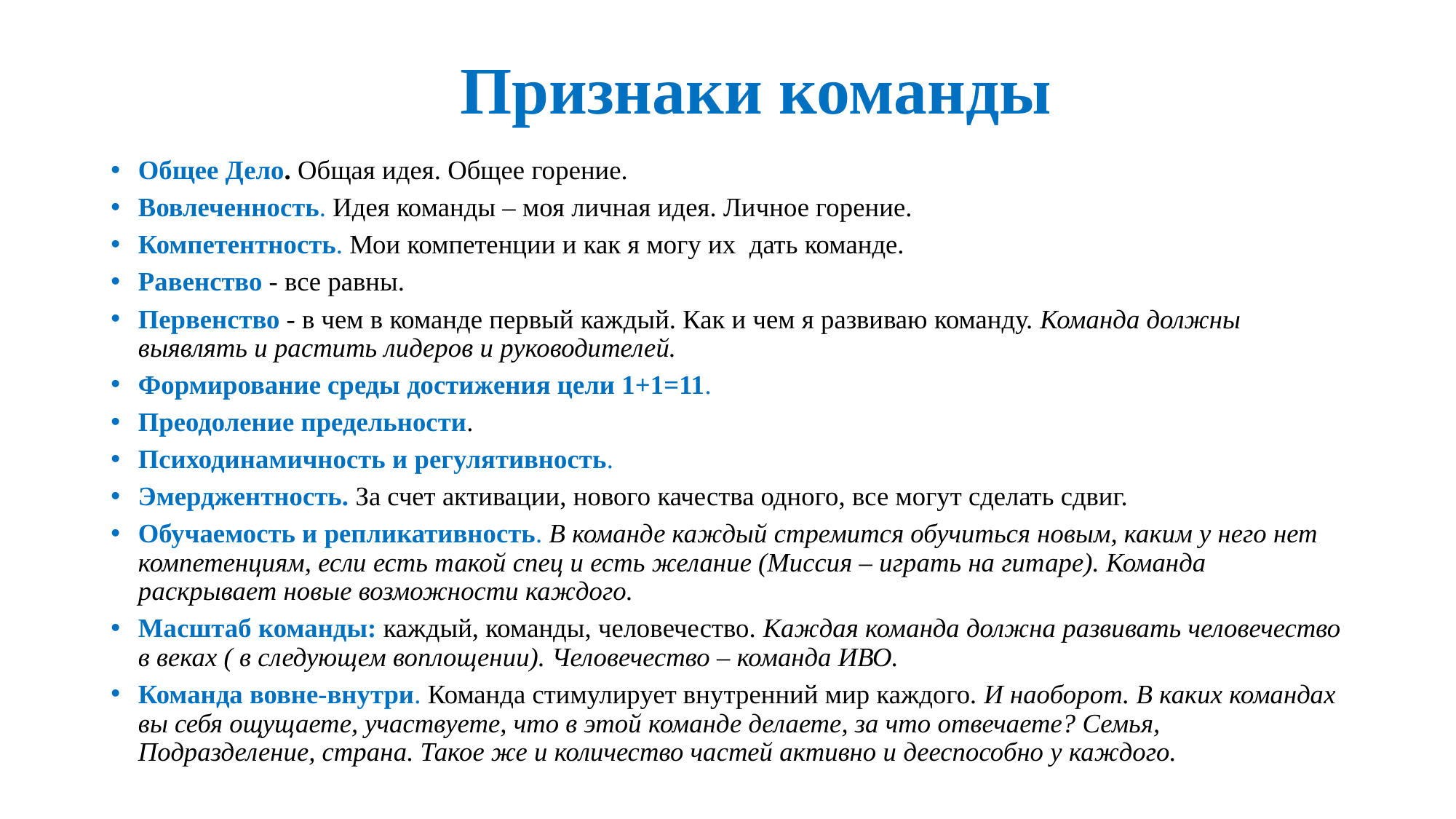

# Признаки команды
Общее Дело. Общая идея. Общее горение.
Вовлеченность. Идея команды – моя личная идея. Личное горение.
Компетентность. Мои компетенции и как я могу их  дать команде.
Равенство - все равны.
Первенство - в чем в команде первый каждый. Как и чем я развиваю команду. Команда должны выявлять и растить лидеров и руководителей.
Формирование среды достижения цели 1+1=11.
Преодоление предельности.
Психодинамичность и регулятивность.
Эмерджентность. За счет активации, нового качества одного, все могут сделать сдвиг.
Обучаемость и репликативность. В команде каждый стремится обучиться новым, каким у него нет компетенциям, если есть такой спец и есть желание (Миссия – играть на гитаре). Команда  раскрывает новые возможности каждого.
Масштаб команды: каждый, команды, человечество. Каждая команда должна развивать человечество в веках ( в следующем воплощении). Человечество – команда ИВО.
Команда вовне-внутри. Команда стимулирует внутренний мир каждого. И наоборот. В каких командах вы себя ощущаете, участвуете, что в этой команде делаете, за что отвечаете? Семья, Подразделение, страна. Такое же и количество частей активно и дееспособно у каждого.